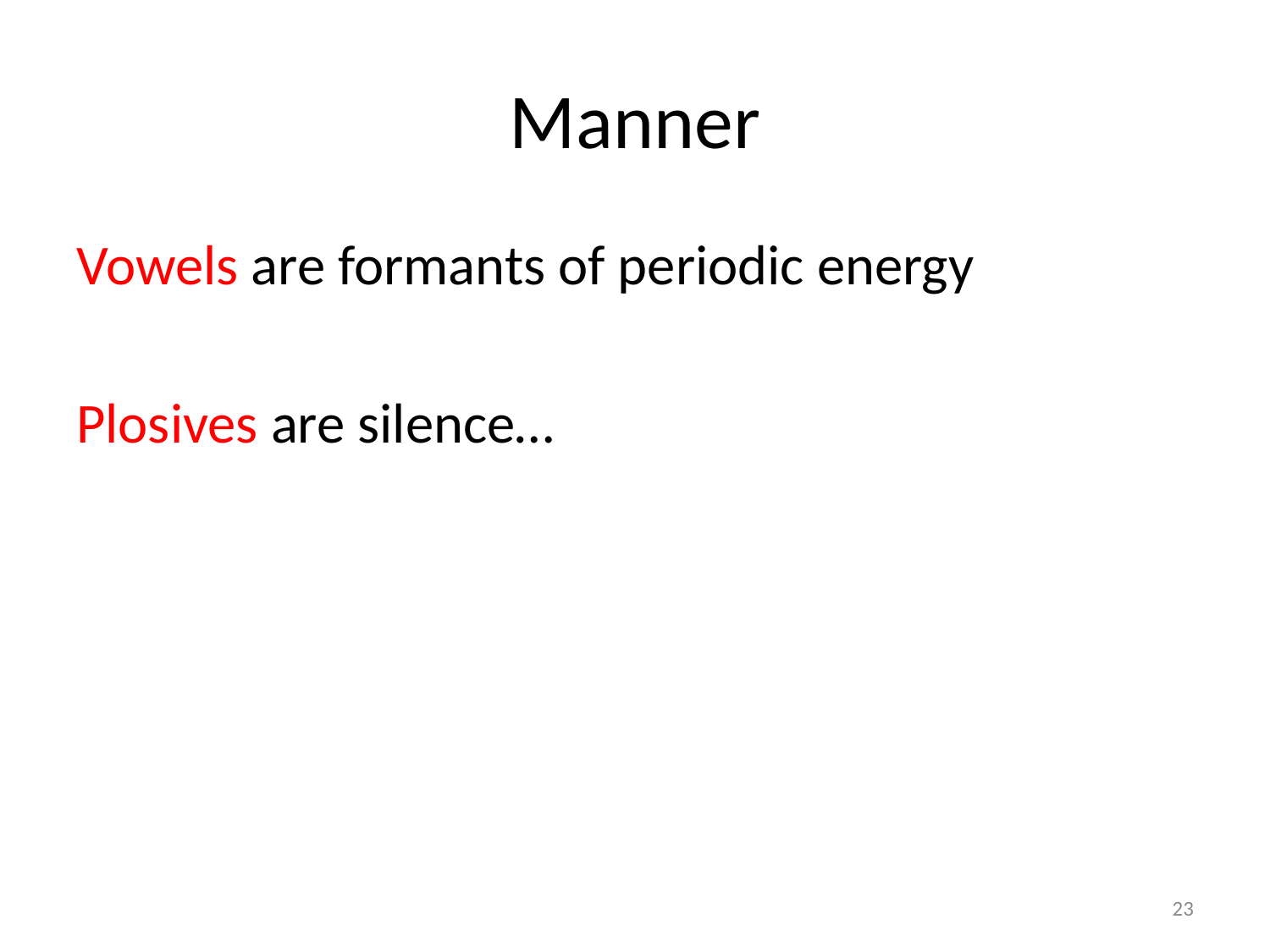

# Manner
Vowels are formants of periodic energy

Plosives are silence…
23